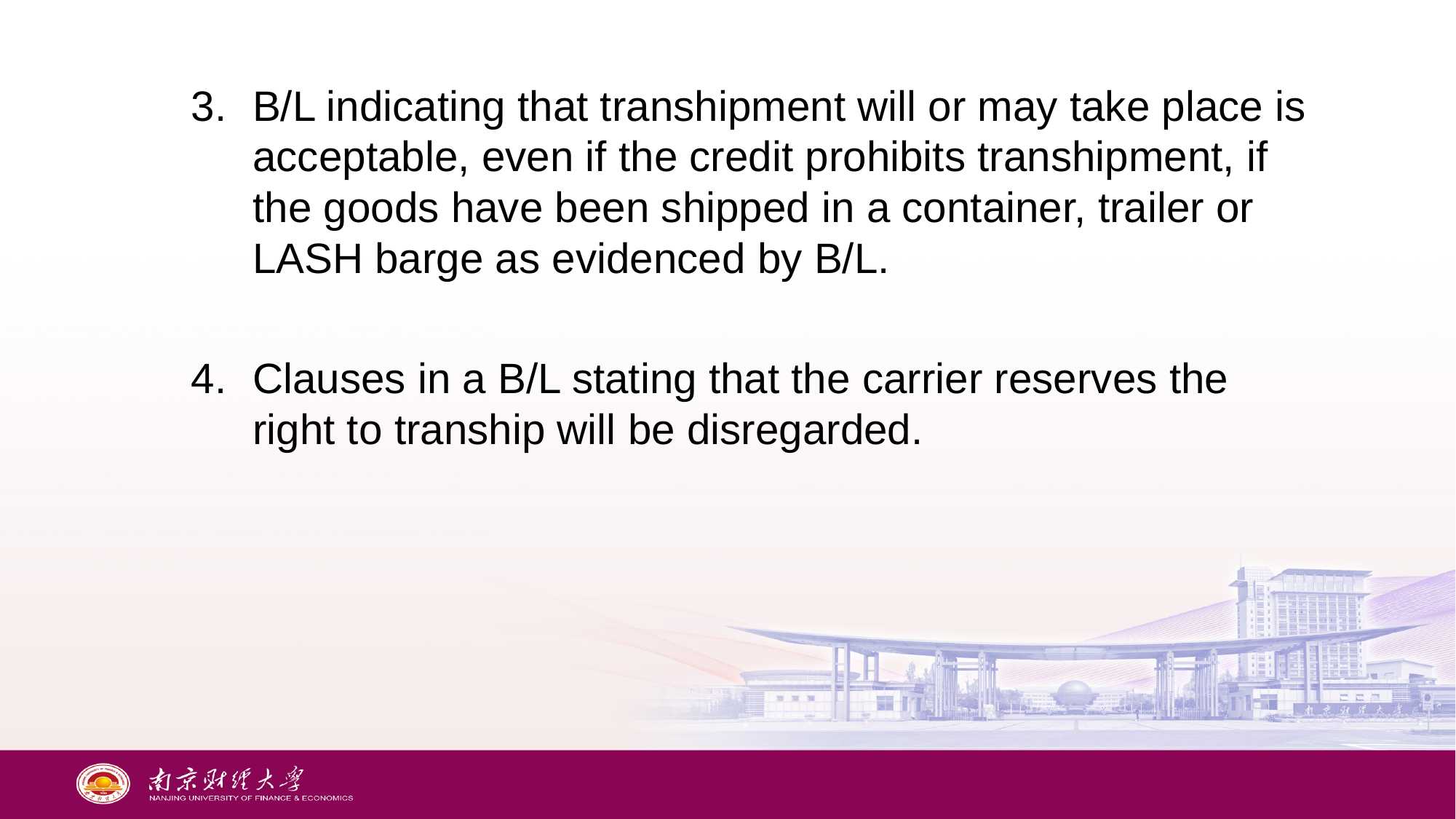

B/L indicating that transhipment will or may take place is acceptable, even if the credit prohibits transhipment, if the goods have been shipped in a container, trailer or LASH barge as evidenced by B/L.

Clauses in a B/L stating that the carrier reserves the right to tranship will be disregarded.

31